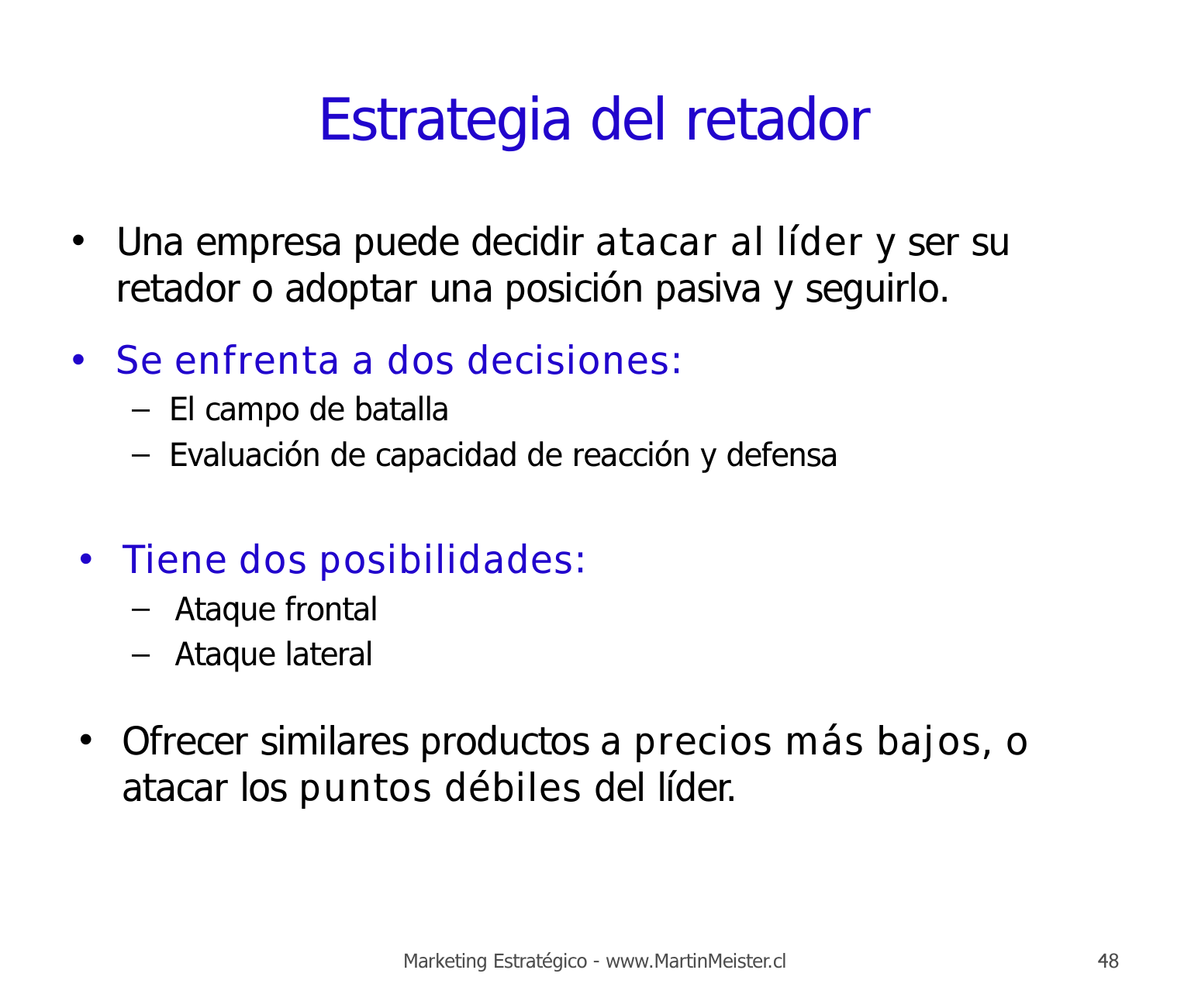

# Estrategia del retador
Una empresa puede decidir atacar al líder y ser su retador o adoptar una posición pasiva y seguirlo.

Se enfrenta a dos decisiones:
El campo de batalla
Evaluación de capacidad de reacción y defensa

Tiene dos posibilidades:
Ataque frontal
Ataque lateral

Ofrecer similares productos a precios más bajos, o atacar los puntos débiles del líder.
Marketing Estratégico - www.MartinMeister.cl
48